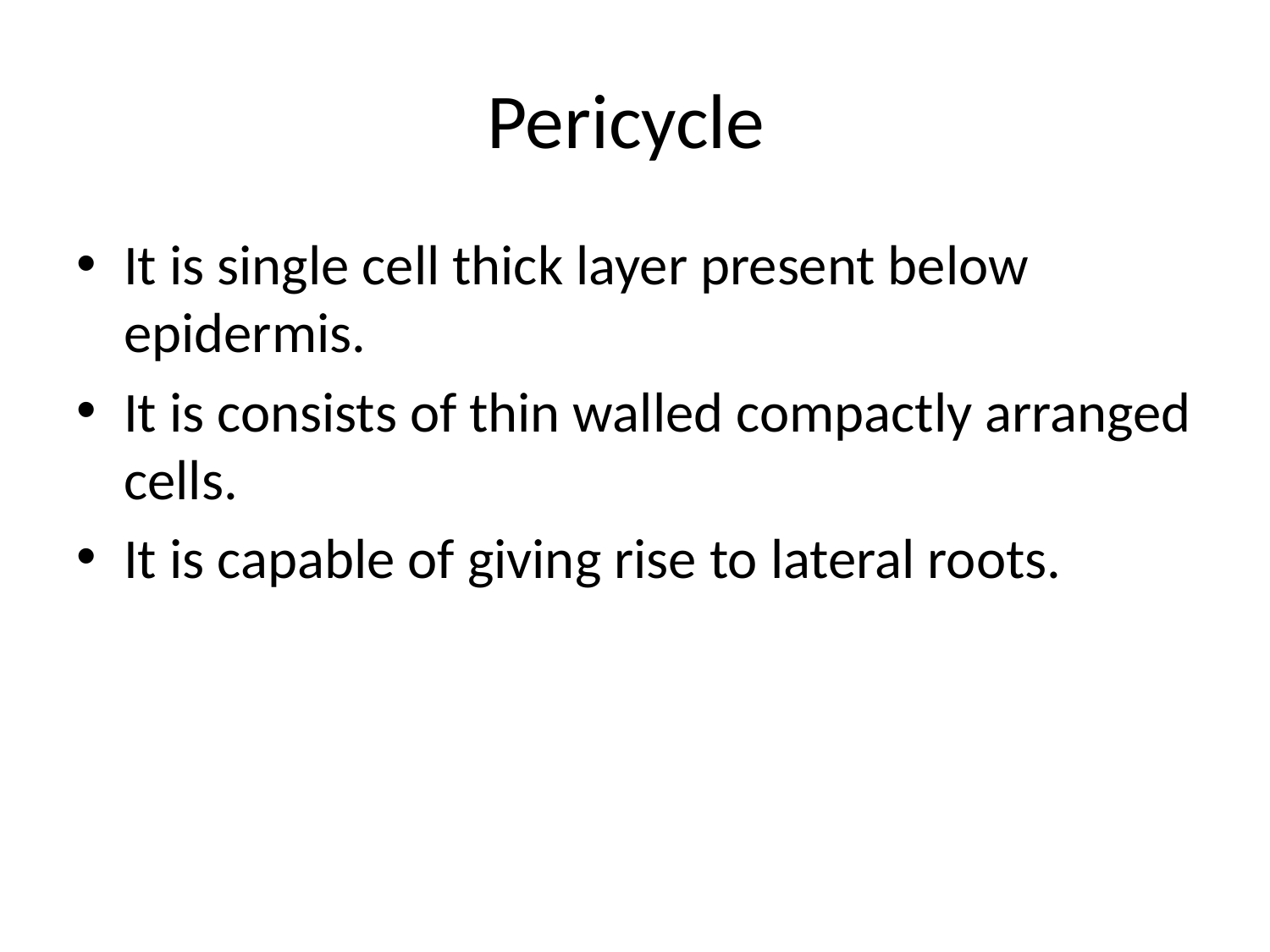

# Pericycle
It is single cell thick layer present below epidermis.
It is consists of thin walled compactly arranged cells.
It is capable of giving rise to lateral roots.